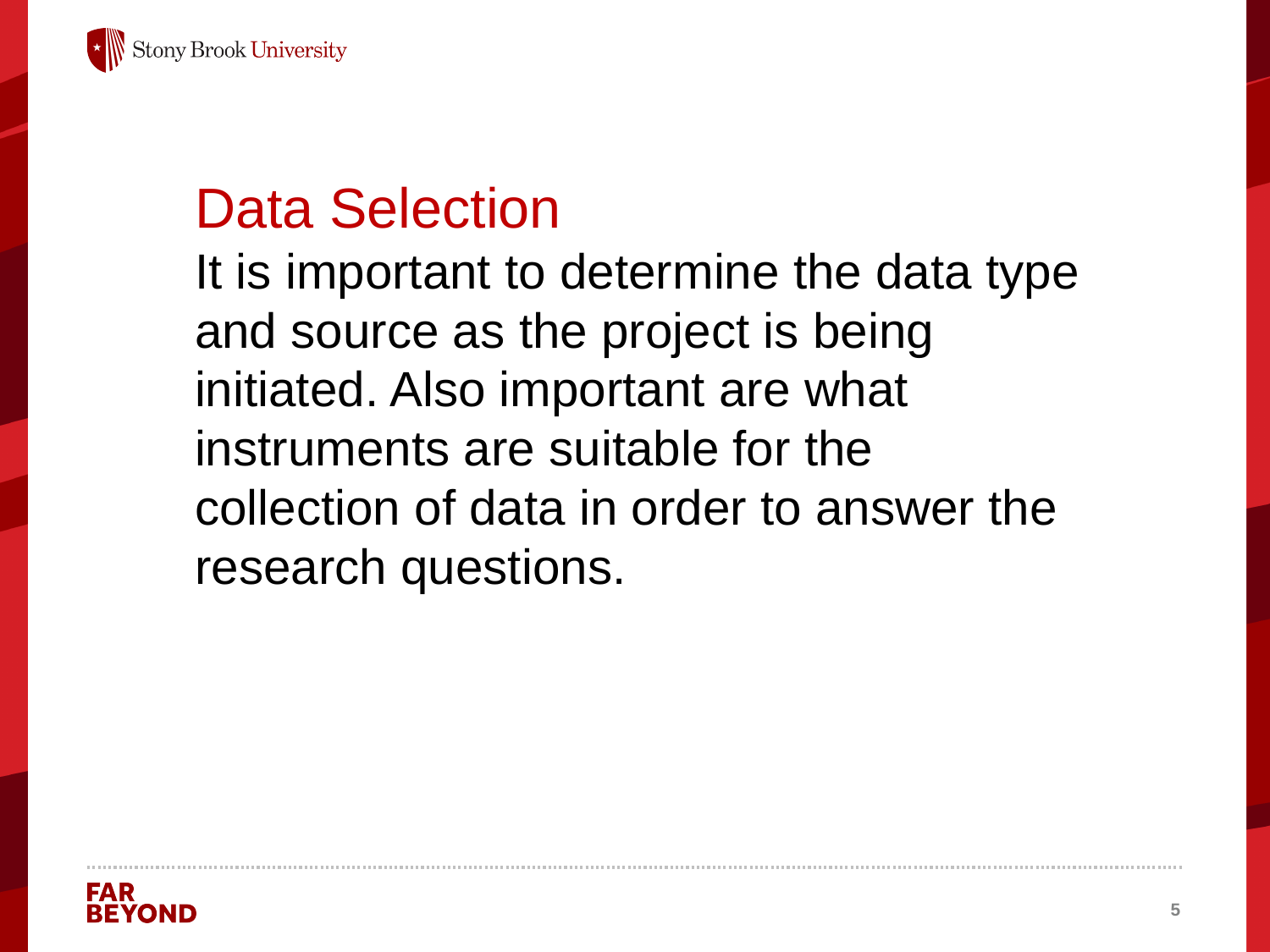

Data Selection
It is important to determine the data type and source as the project is being initiated. Also important are what instruments are suitable for the collection of data in order to answer the research questions.

5